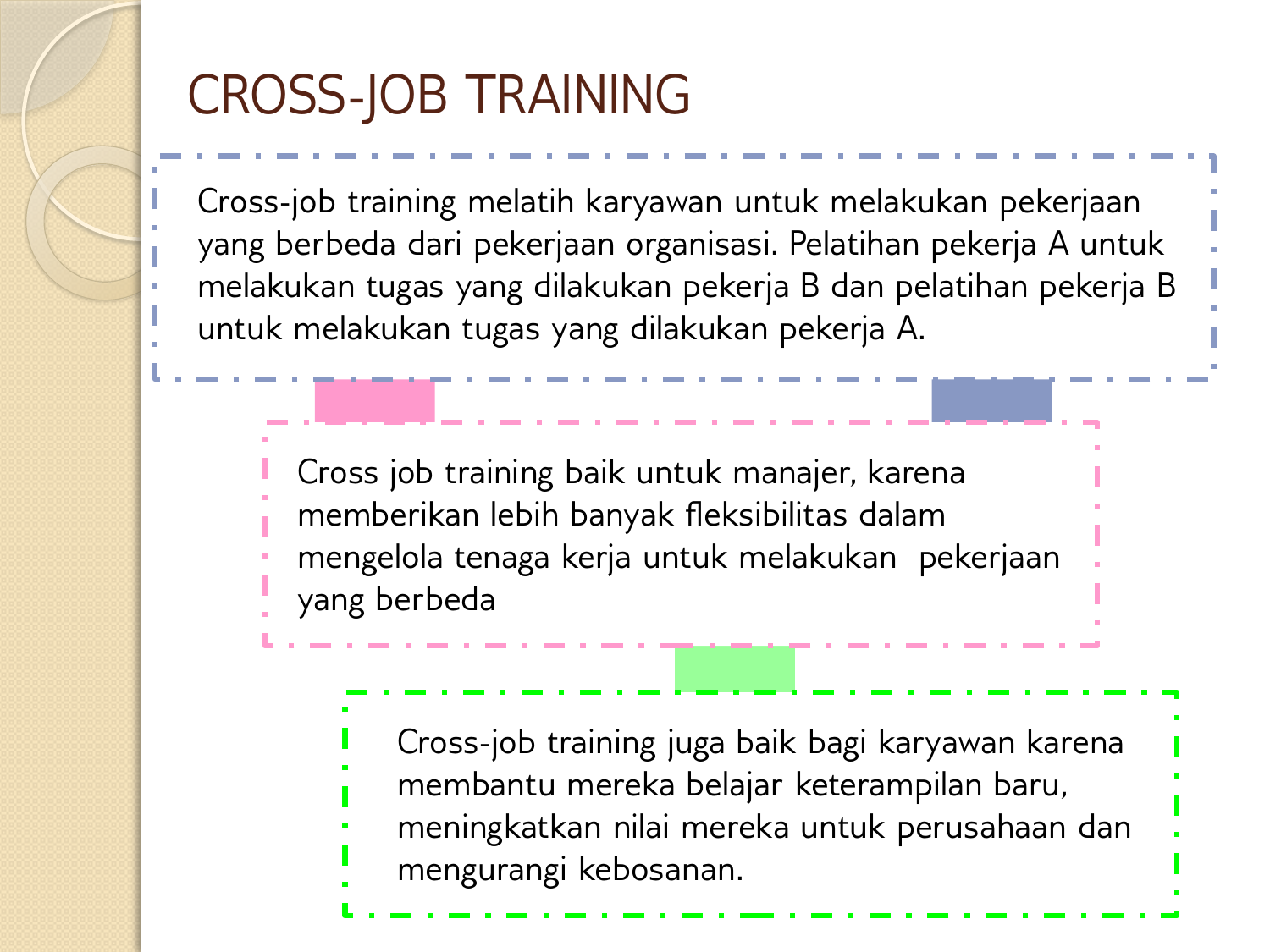

# CROSS-JOB TRAINING

Cross-job training melatih karyawan untuk melakukan pekerjaan yang berbeda dari pekerjaan organisasi. Pelatihan pekerja A untuk melakukan tugas yang dilakukan pekerja B dan pelatihan pekerja B untuk melakukan tugas yang dilakukan pekerja A.

Cross job training baik untuk manajer, karena memberikan lebih banyak fleksibilitas dalam mengelola tenaga kerja untuk melakukan  pekerjaan yang berbeda

Cross-job training juga baik bagi karyawan karena membantu mereka belajar keterampilan baru, meningkatkan nilai mereka untuk perusahaan dan mengurangi kebosanan.